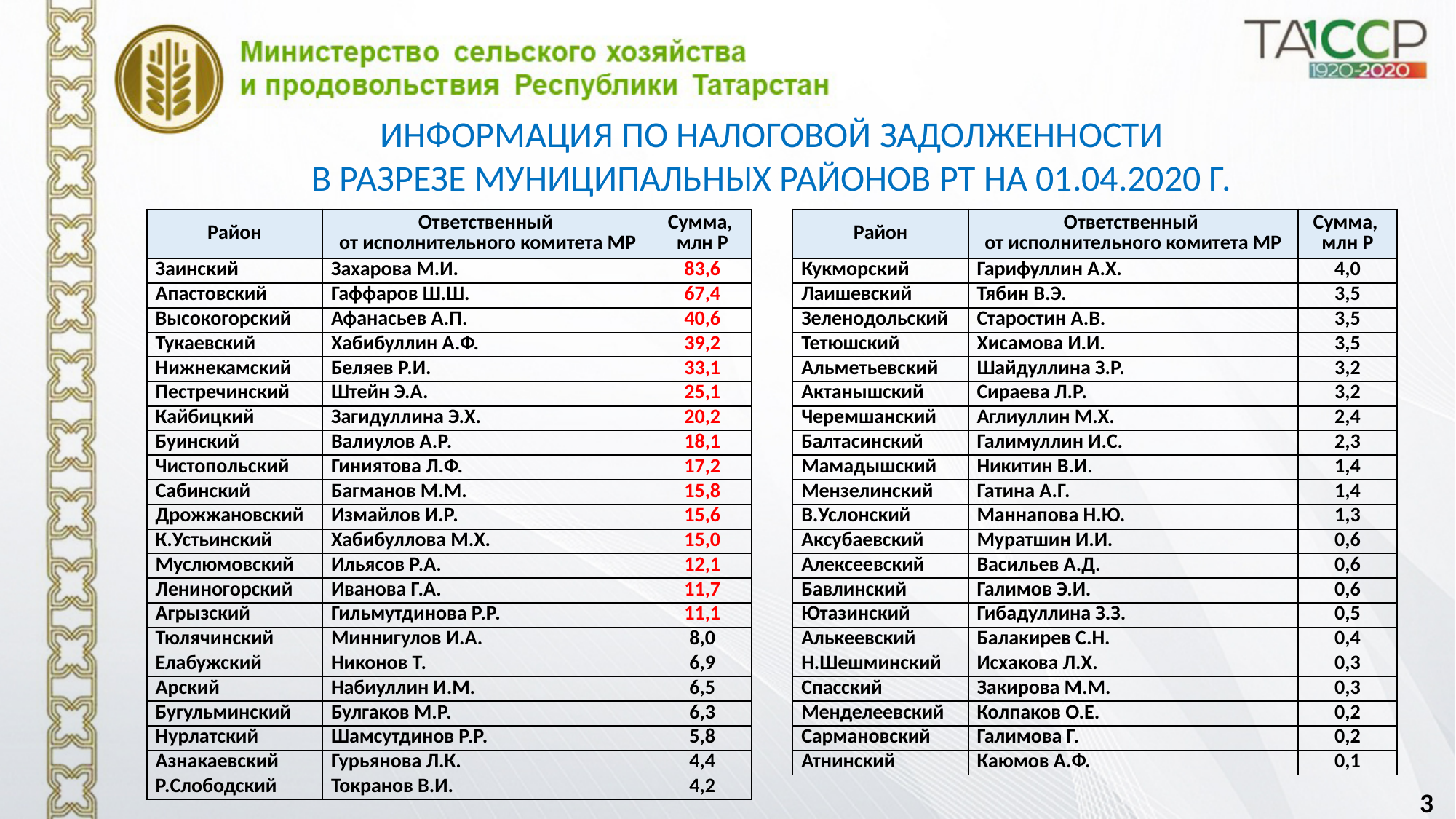

ИНФОРМАЦИЯ ПО НАЛОГОВОЙ ЗАДОЛЖЕННОСТИ
В РАЗРЕЗЕ МУНИЦИПАЛЬНЫХ РАЙОНОВ РТ НА 01.04.2020 Г.
| Район | Ответственный от исполнительного комитета МР | Сумма, млн Р |
| --- | --- | --- |
| Заинский | Захарова М.И. | 83,6 |
| Апастовский | Гаффаров Ш.Ш. | 67,4 |
| Высокогорский | Афанасьев А.П. | 40,6 |
| Тукаевский | Хабибуллин А.Ф. | 39,2 |
| Нижнекамский | Беляев Р.И. | 33,1 |
| Пестречинский | Штейн Э.А. | 25,1 |
| Кайбицкий | Загидуллина Э.Х. | 20,2 |
| Буинский | Валиулов А.Р. | 18,1 |
| Чистопольский | Гиниятова Л.Ф. | 17,2 |
| Сабинский | Багманов М.М. | 15,8 |
| Дрожжановский | Измайлов И.Р. | 15,6 |
| К.Устьинский | Хабибуллова М.Х. | 15,0 |
| Муслюмовский | Ильясов Р.А. | 12,1 |
| Лениногорский | Иванова Г.А. | 11,7 |
| Агрызский | Гильмутдинова Р.Р. | 11,1 |
| Тюлячинский | Миннигулов И.А. | 8,0 |
| Елабужский | Никонов Т. | 6,9 |
| Арский | Набиуллин И.М. | 6,5 |
| Бугульминский | Булгаков М.Р. | 6,3 |
| Нурлатский | Шамсутдинов Р.Р. | 5,8 |
| Азнакаевский | Гурьянова Л.К. | 4,4 |
| Р.Слободский | Токранов В.И. | 4,2 |
| Район | Ответственный от исполнительного комитета МР | Сумма, млн Р |
| --- | --- | --- |
| Кукморский | Гарифуллин А.Х. | 4,0 |
| Лаишевский | Тябин В.Э. | 3,5 |
| Зеленодольский | Старостин А.В. | 3,5 |
| Тетюшский | Хисамова И.И. | 3,5 |
| Альметьевский | Шайдуллина З.Р. | 3,2 |
| Актанышский | Сираева Л.Р. | 3,2 |
| Черемшанский | Аглиуллин М.Х. | 2,4 |
| Балтасинский | Галимуллин И.С. | 2,3 |
| Мамадышский | Никитин В.И. | 1,4 |
| Мензелинский | Гатина А.Г. | 1,4 |
| В.Услонский | Маннапова Н.Ю. | 1,3 |
| Аксубаевский | Муратшин И.И. | 0,6 |
| Алексеевский | Васильев А.Д. | 0,6 |
| Бавлинский | Галимов Э.И. | 0,6 |
| Ютазинский | Гибадуллина З.З. | 0,5 |
| Алькеевский | Балакирев С.Н. | 0,4 |
| Н.Шешминский | Исхакова Л.Х. | 0,3 |
| Спасский | Закирова М.М. | 0,3 |
| Менделеевский | Колпаков О.Е. | 0,2 |
| Сармановский | Галимова Г. | 0,2 |
| Атнинский | Каюмов А.Ф. | 0,1 |
3